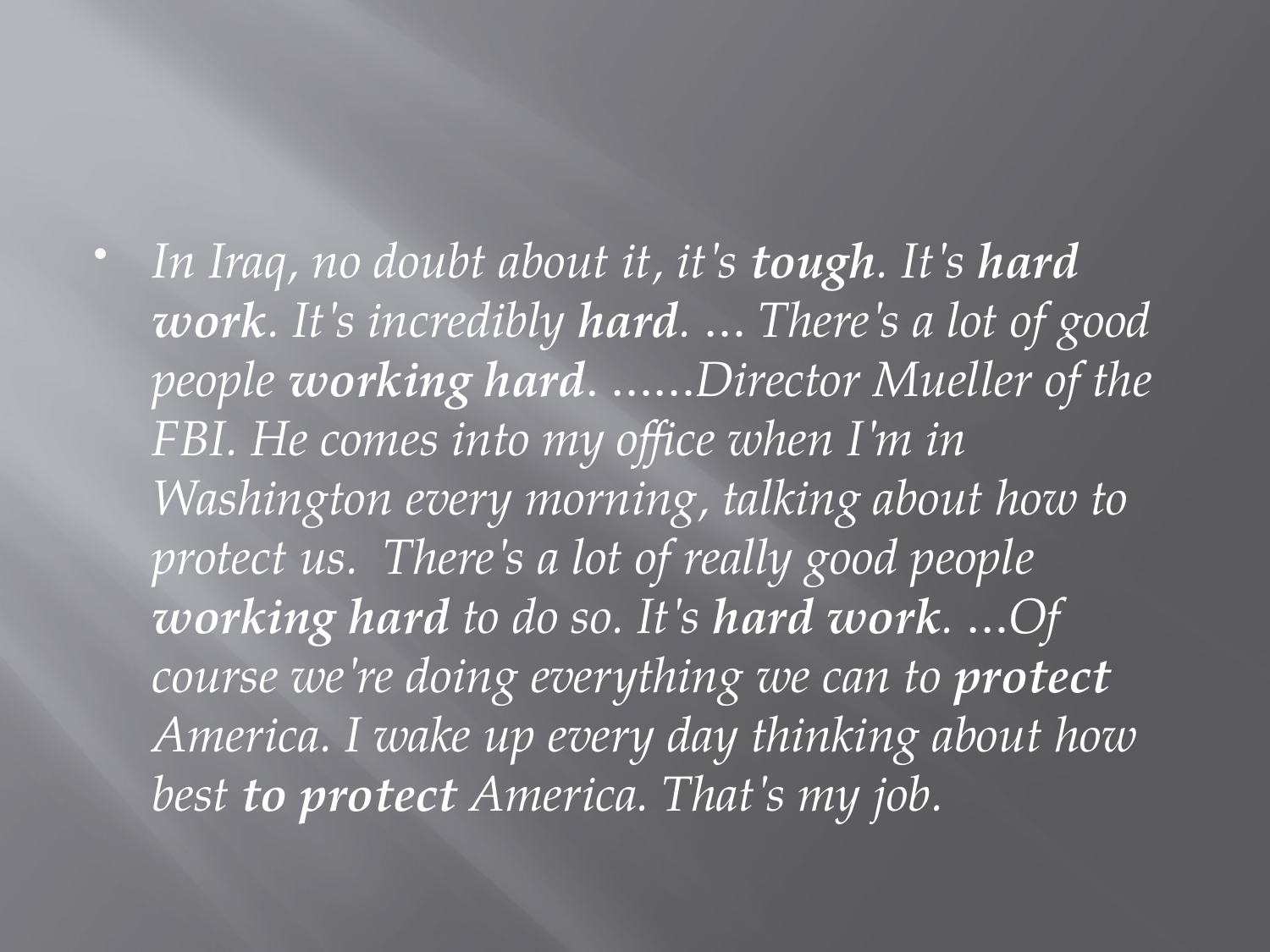

#
In Iraq, no doubt about it, it's tough. It's hard work. It's incredibly hard. … There's a lot of good people working hard. ……Director Mueller of the FBI. He comes into my office when I'm in Washington every morning, talking about how to protect us.  There's a lot of really good people working hard to do so. It's hard work. …Of course we're doing everything we can to protect America. I wake up every day thinking about how best to protect America. That's my job.